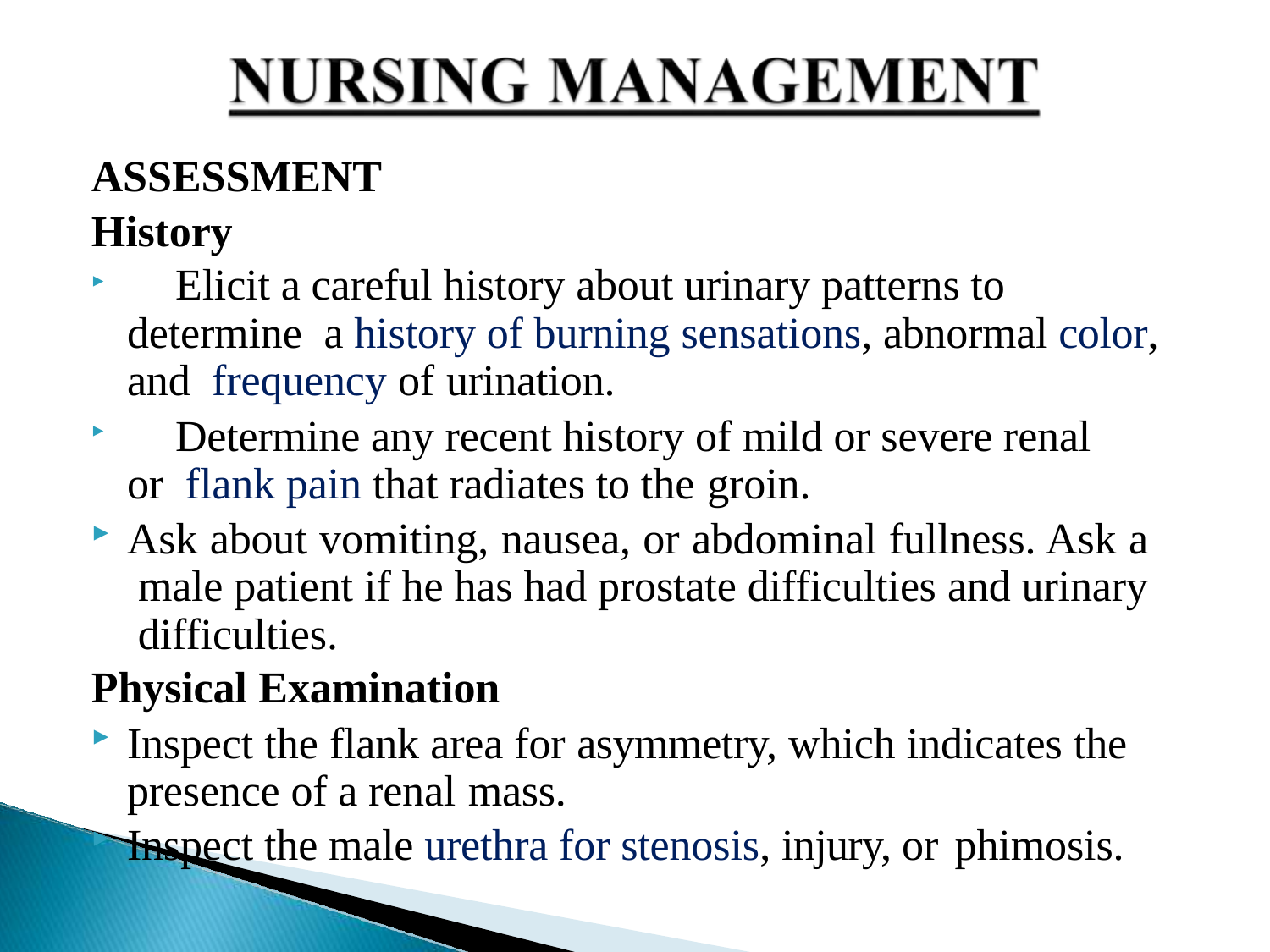

ASSESSMENT
History
	Elicit a careful history about urinary patterns to determine  a history of burning sensations, abnormal color, and  frequency of urination.
	Determine any recent history of mild or severe renal or  flank pain that radiates to the groin.
Ask about vomiting, nausea, or abdominal fullness. Ask a  male patient if he has had prostate difficulties and urinary  difficulties.
Physical Examination
Inspect the flank area for asymmetry, which indicates the  presence of a renal mass.
Inspect the male urethra for stenosis, injury, or phimosis.